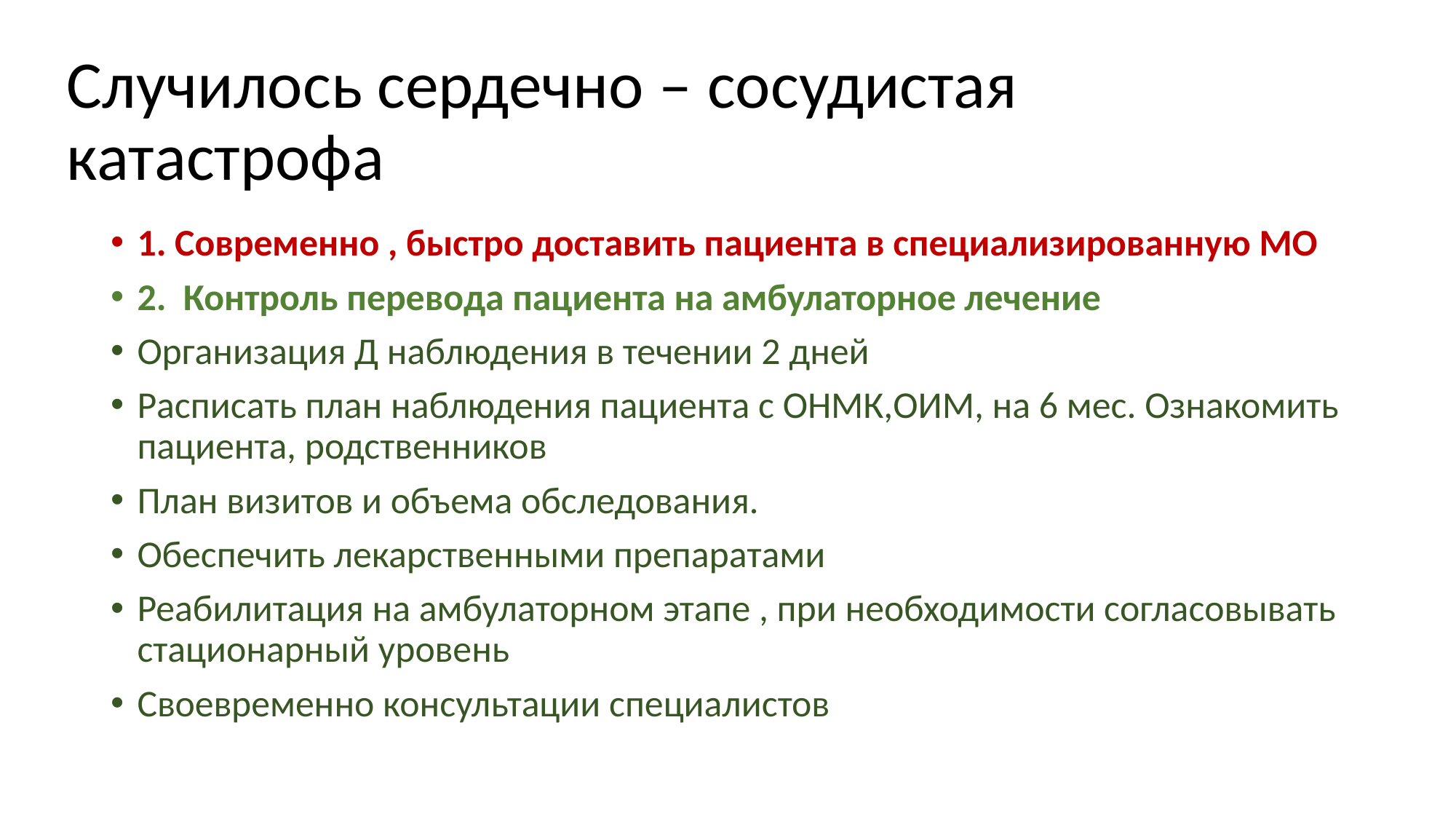

# Случилось сердечно – сосудистая катастрофа
1. Современно , быстро доставить пациента в специализированную МО
2.  Контроль перевода пациента на амбулаторное лечение
Организация Д наблюдения в течении 2 дней
Расписать план наблюдения пациента с ОНМК,ОИМ, на 6 мес. Ознакомить пациента, родственников
План визитов и объема обследования.
Обеспечить лекарственными препаратами
Реабилитация на амбулаторном этапе , при необходимости согласовывать стационарный уровень
Своевременно консультации специалистов